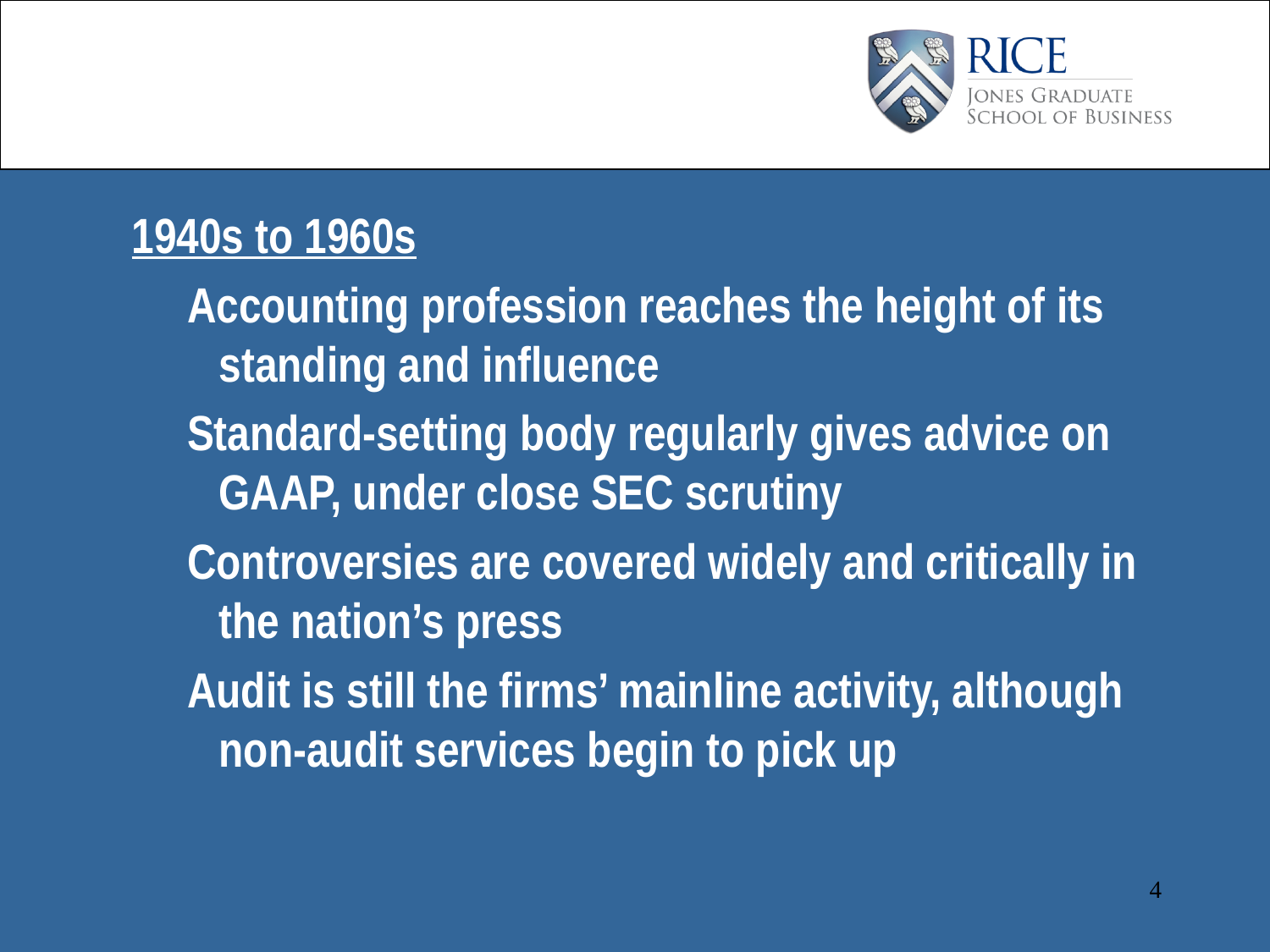

1940s to 1960s
Accounting profession reaches the height of its standing and influence
Standard-setting body regularly gives advice on GAAP, under close SEC scrutiny
Controversies are covered widely and critically in the nation’s press
Audit is still the firms’ mainline activity, although  non-audit services begin to pick up

4